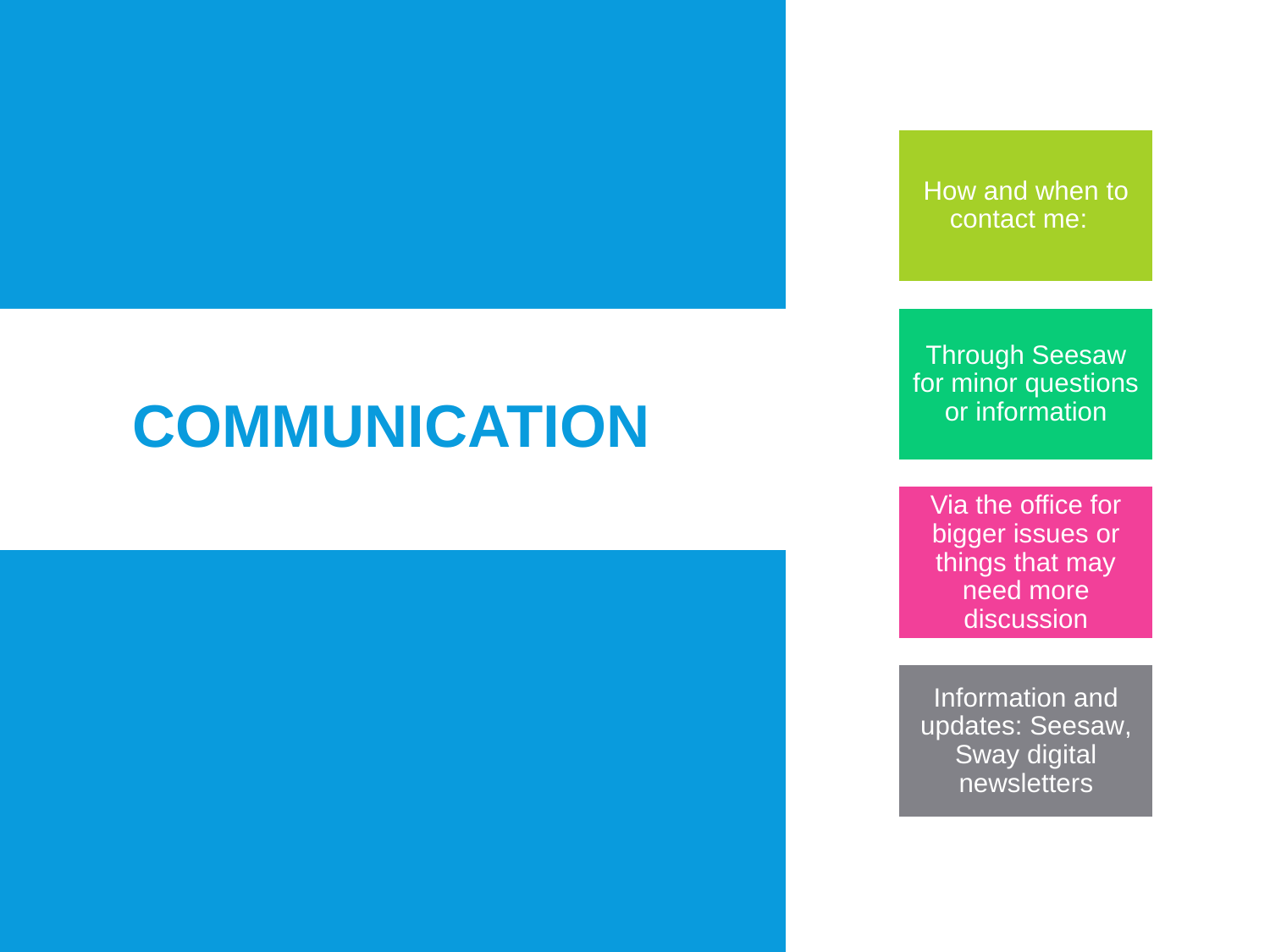

How and when to contact me:
Through Seesaw for minor questions or information
Via the office for bigger issues or things that may need more discussion
Information and updates: Seesaw, Sway digital newsletters

# Communication